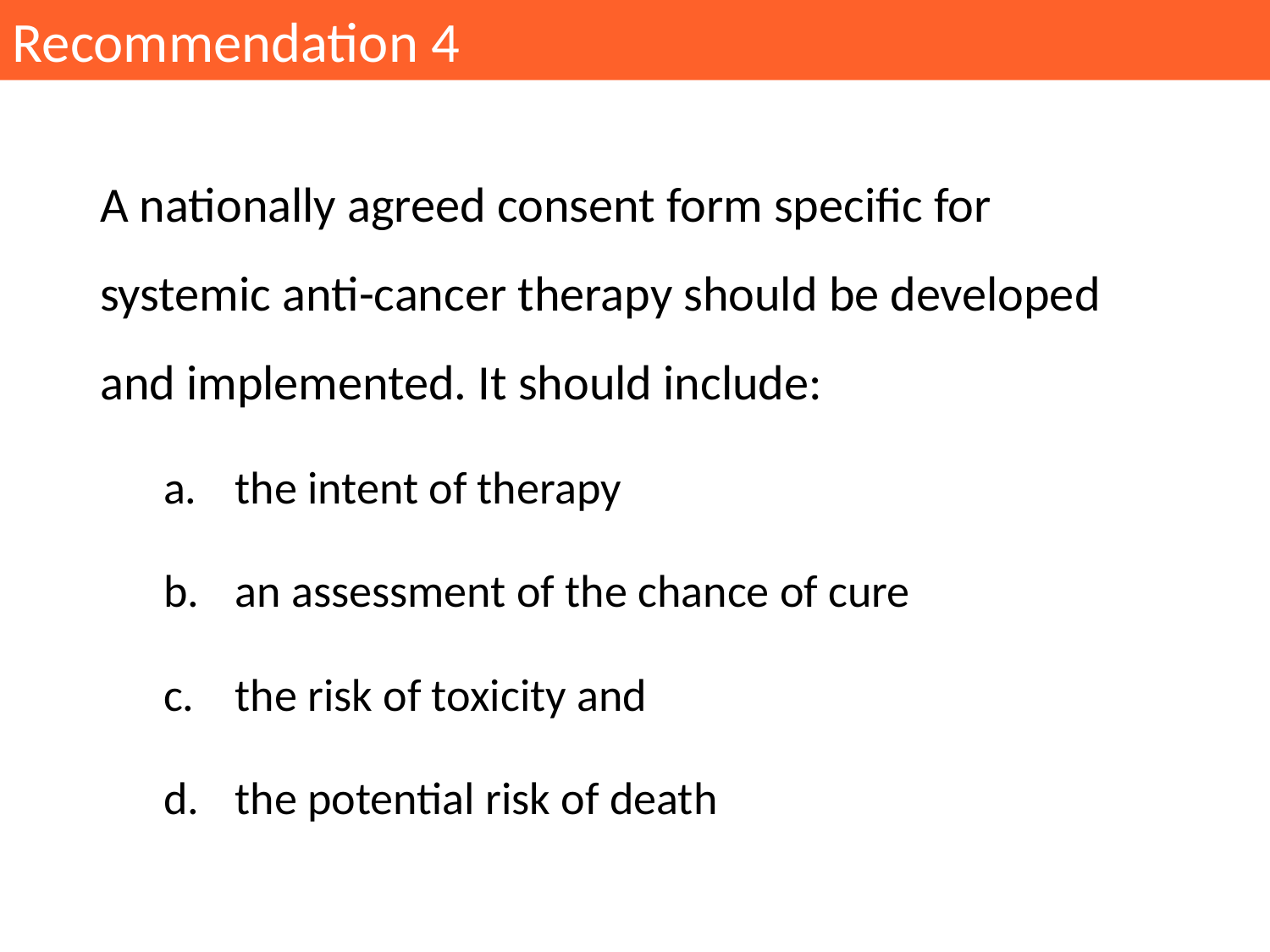

Recommendation 4
A nationally agreed consent form specific for systemic anti-cancer therapy should be developed and implemented. It should include:
the intent of therapy
an assessment of the chance of cure
the risk of toxicity and
the potential risk of death